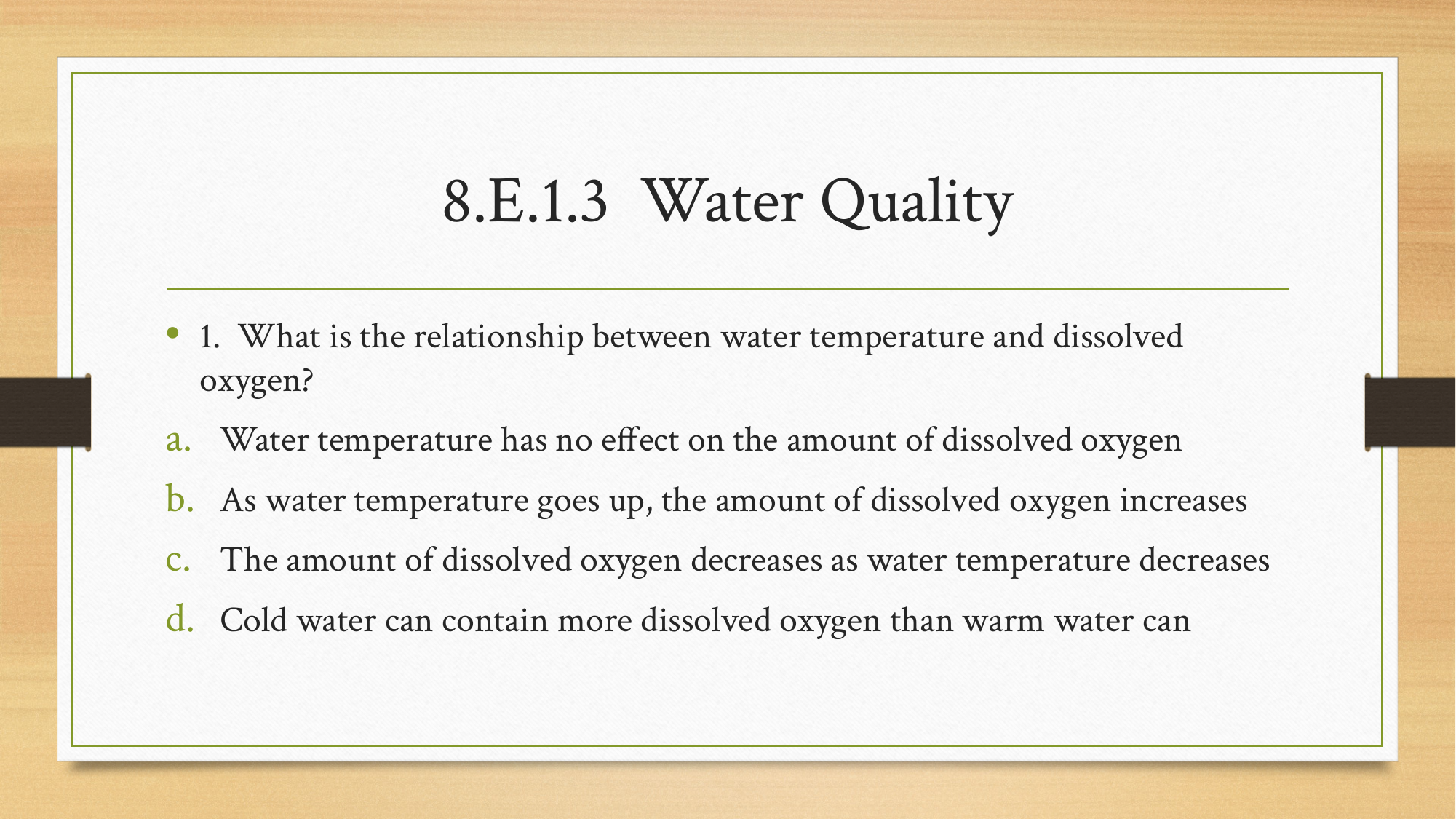

# 8.E.1.3  Water Quality
1.  What is the relationship between water temperature and dissolved oxygen?
Water temperature has no effect on the amount of dissolved oxygen
As water temperature goes up, the amount of dissolved oxygen increases
The amount of dissolved oxygen decreases as water temperature decreases
Cold water can contain more dissolved oxygen than warm water can